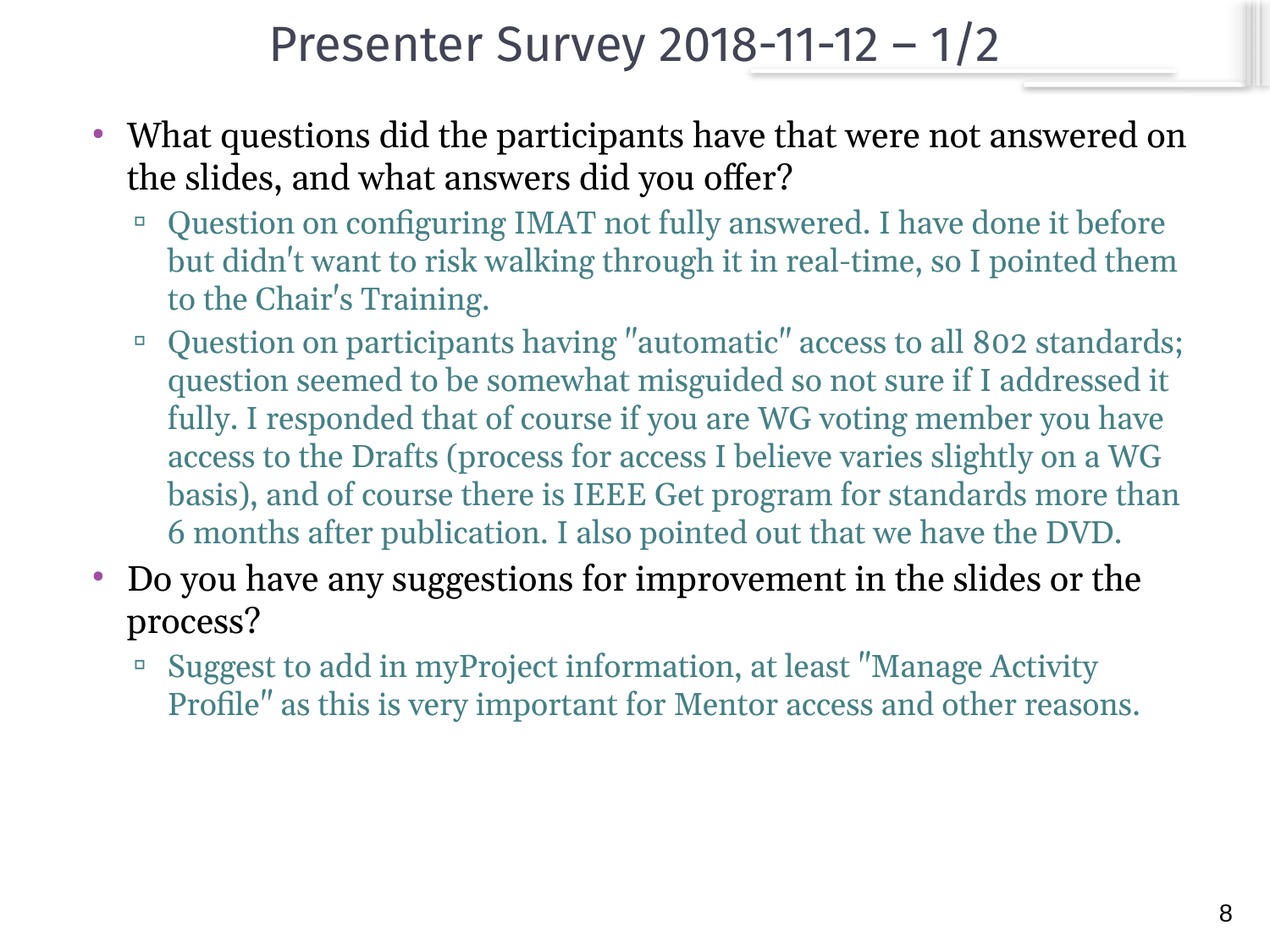

# Presenter Survey 2018-11-12 – 1/2
What questions did the participants have that were not answered on the slides, and what answers did you offer?
Question on configuring IMAT not fully answered. I have done it before but didn't want to risk walking through it in real-time, so I pointed them to the Chair's Training.
Question on participants having "automatic" access to all 802 standards; question seemed to be somewhat misguided so not sure if I addressed it fully. I responded that of course if you are WG voting member you have access to the Drafts (process for access I believe varies slightly on a WG basis), and of course there is IEEE Get program for standards more than 6 months after publication. I also pointed out that we have the DVD.
Do you have any suggestions for improvement in the slides or the process?
Suggest to add in myProject information, at least "Manage Activity Profile" as this is very important for Mentor access and other reasons.